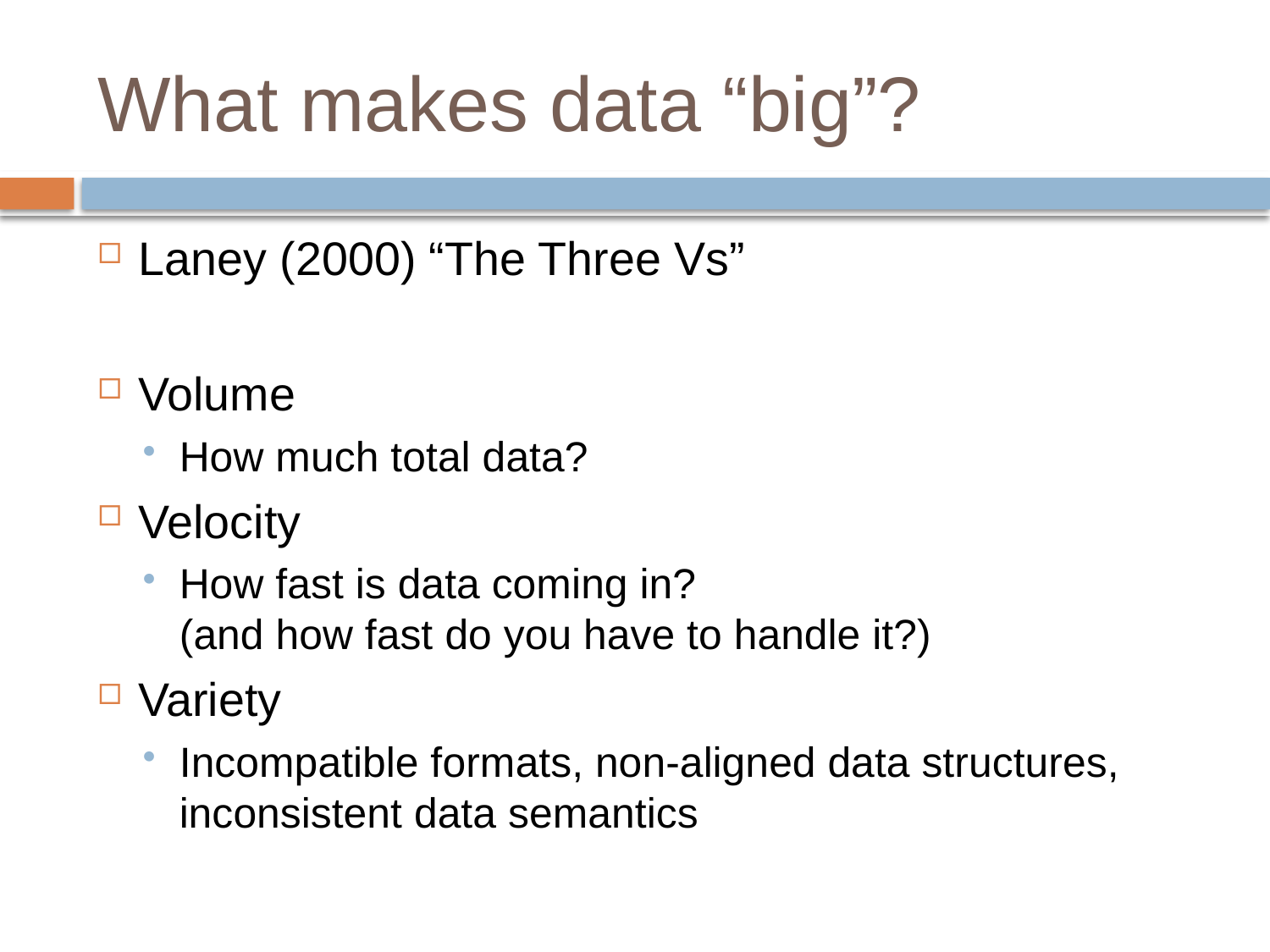

# What makes data “big”?
Laney (2000) “The Three Vs”

Volume
How much total data?
Velocity
How fast is data coming in?
(and how fast do you have to handle it?)
Variety
Incompatible formats, non-aligned data structures, inconsistent data semantics